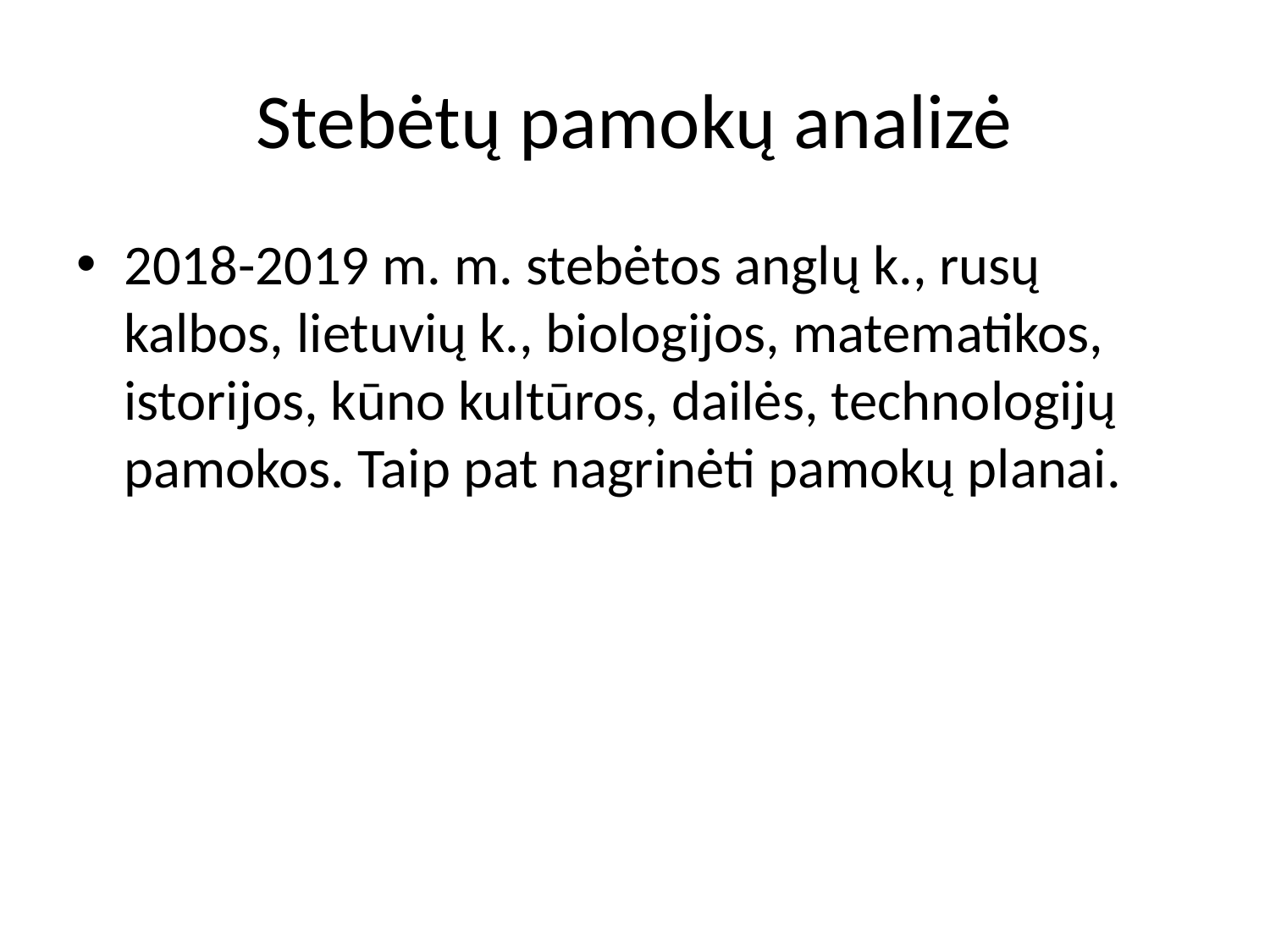

# Stebėtų pamokų analizė
2018-2019 m. m. stebėtos anglų k., rusų kalbos, lietuvių k., biologijos, matematikos, istorijos, kūno kultūros, dailės, technologijų pamokos. Taip pat nagrinėti pamokų planai.